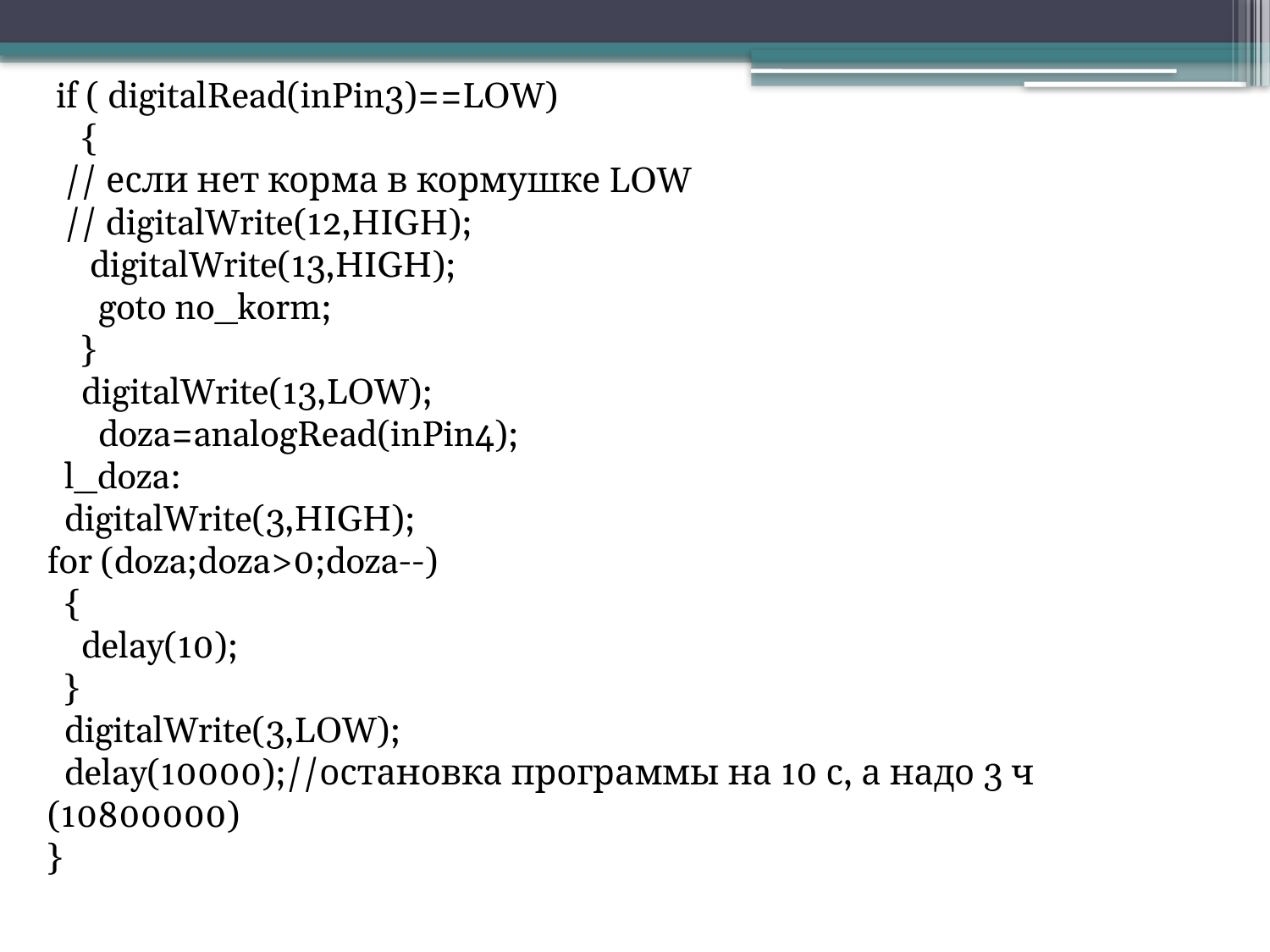

if ( digitalRead(inPin3)==LOW)
    {
  // если нет корма в кормушке LOW
  // digitalWrite(12,HIGH);
     digitalWrite(13,HIGH);
      goto no_korm;
    }
    digitalWrite(13,LOW);
      doza=analogRead(inPin4);
  l_doza:
  digitalWrite(3,HIGH);
for (doza;doza>0;doza--)
  {
    delay(10);
  }
  digitalWrite(3,LOW);
  delay(10000);//остановка программы на 10 с, а надо 3 ч (10800000)
}